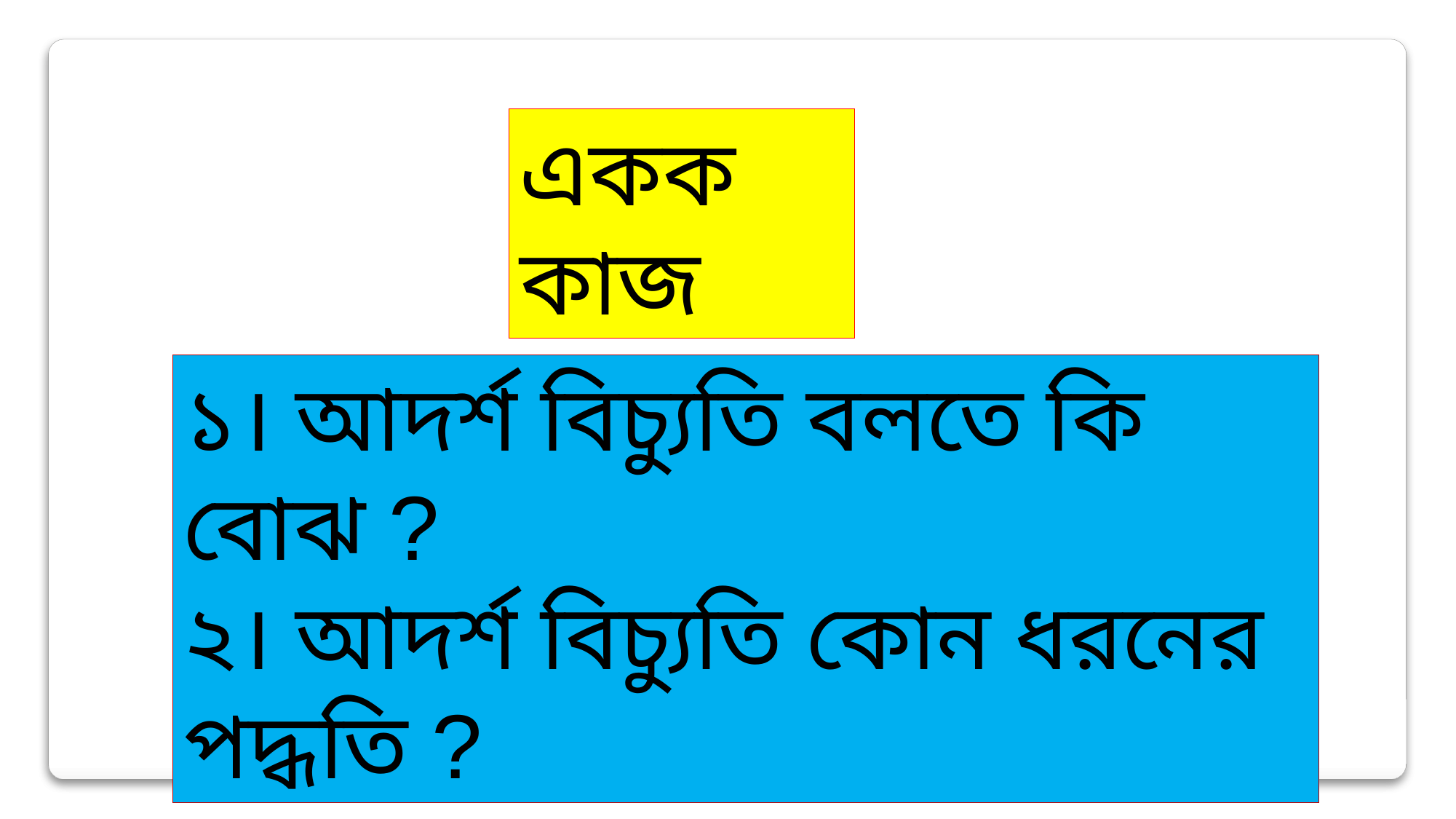

একক কাজ
১। আদর্শ বিচ্যুতি বলতে কি বোঝ ?
২। আদর্শ বিচ্যুতি কোন ধরনের পদ্ধতি ?